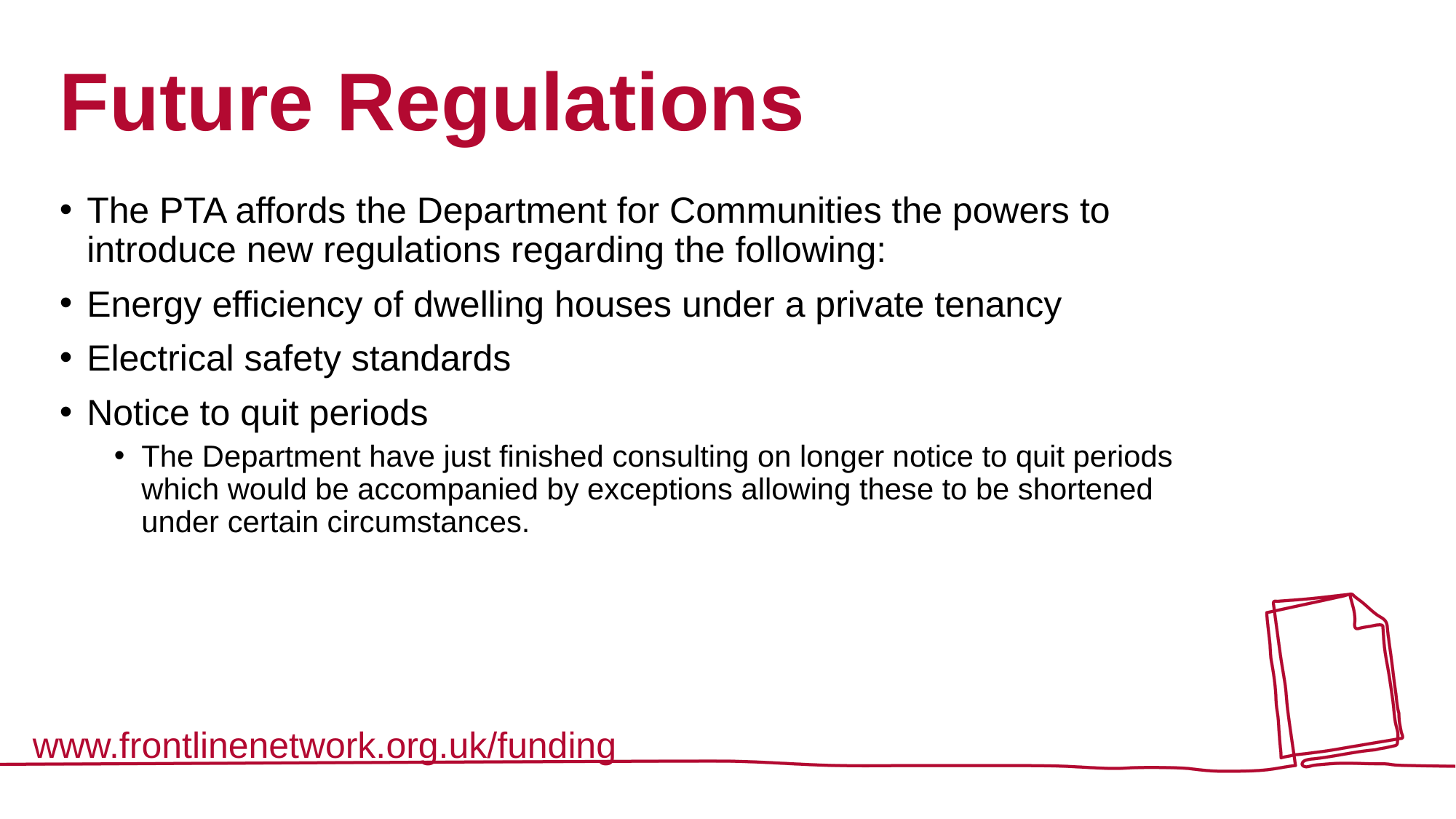

# Future Regulations
The PTA affords the Department for Communities the powers to introduce new regulations regarding the following:
Energy efficiency of dwelling houses under a private tenancy
Electrical safety standards
Notice to quit periods
The Department have just finished consulting on longer notice to quit periods which would be accompanied by exceptions allowing these to be shortened under certain circumstances.